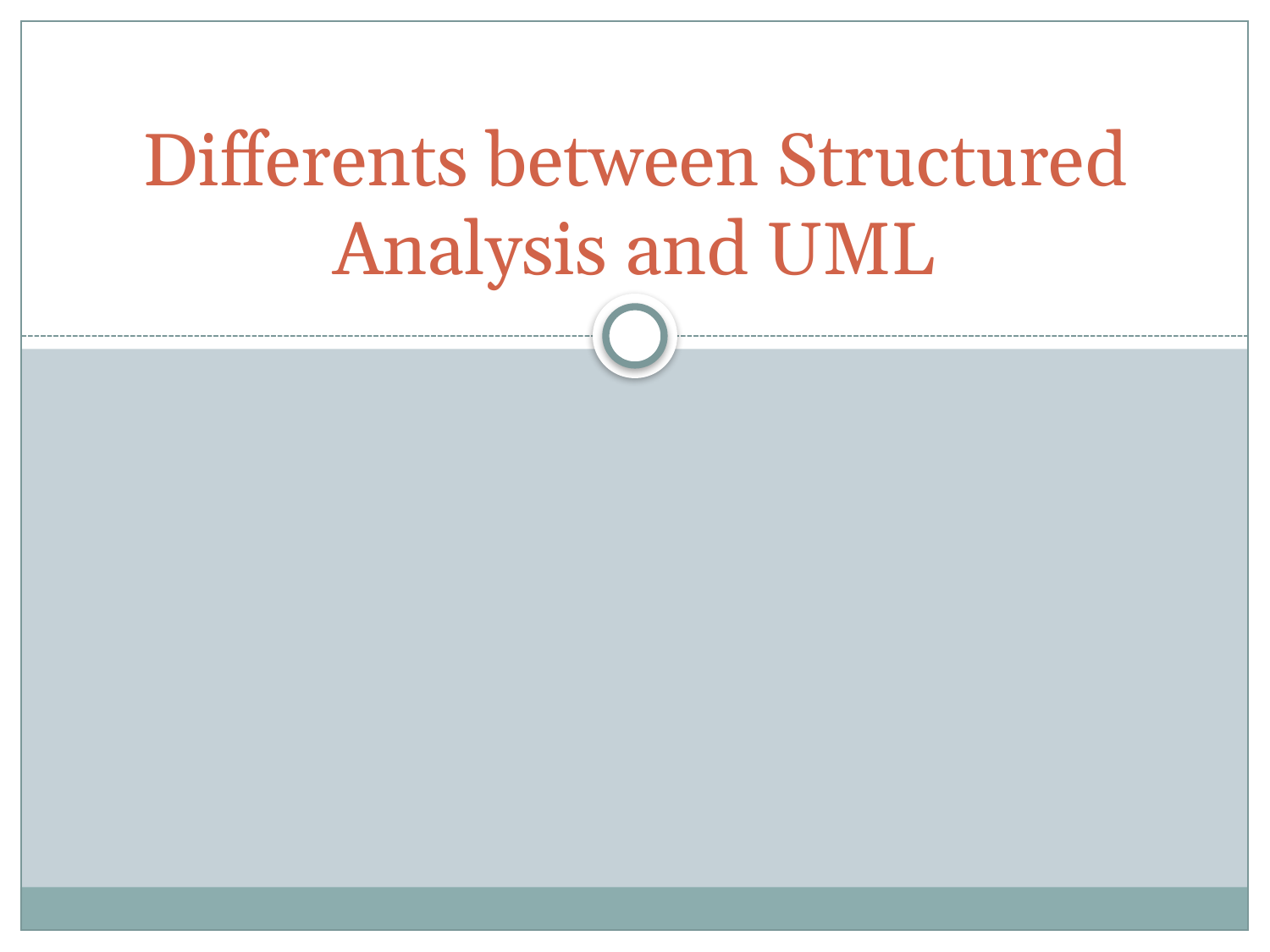

# Differents between Structured Analysis and UML